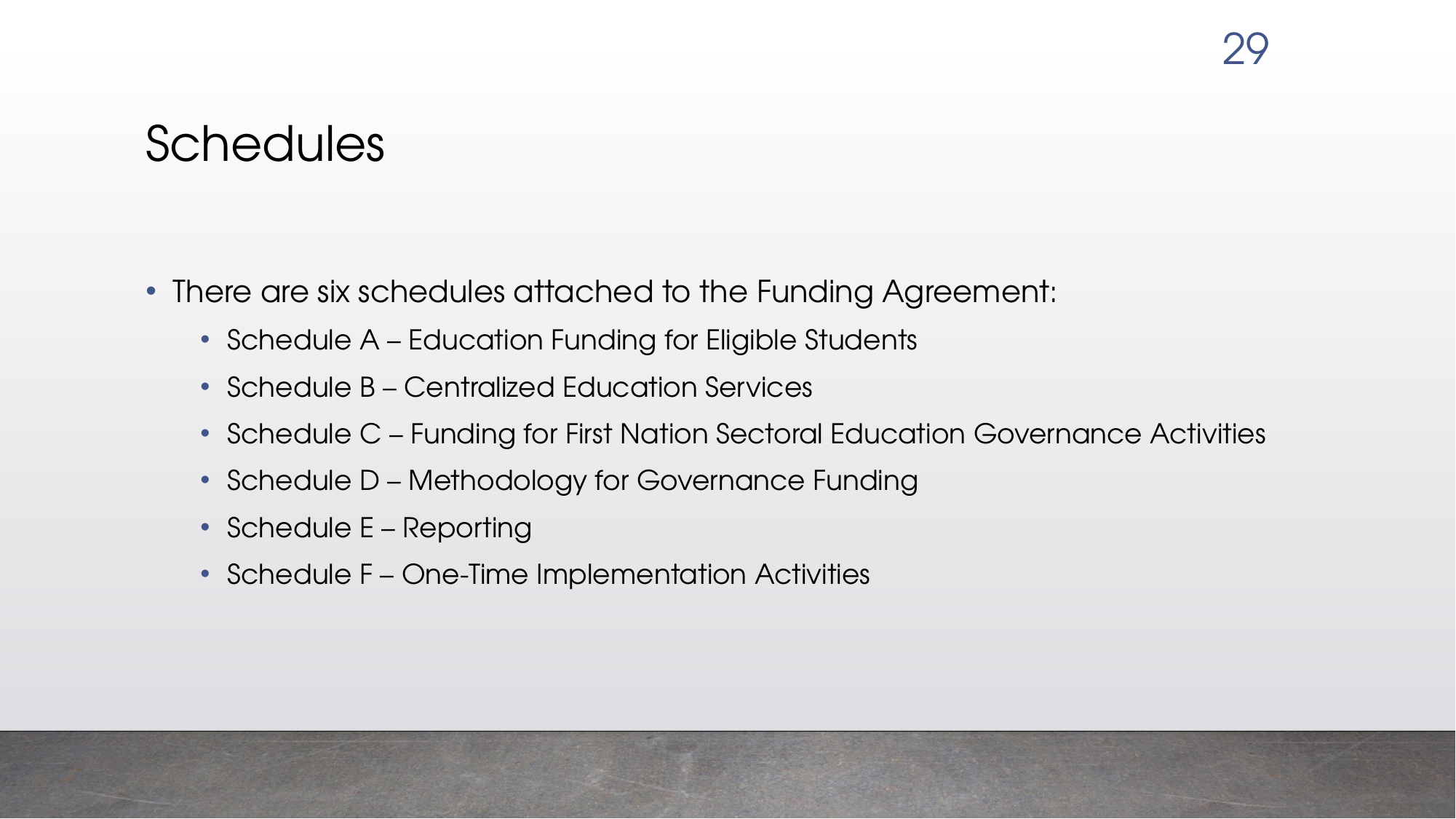

29
# Schedules
There are six schedules attached to the Funding Agreement:
Schedule A – Education Funding for Eligible Students
Schedule B – Centralized Education Services
Schedule C – Funding for First Nation Sectoral Education Governance Activities
Schedule D – Methodology for Governance Funding
Schedule E – Reporting
Schedule F – One-Time Implementation Activities